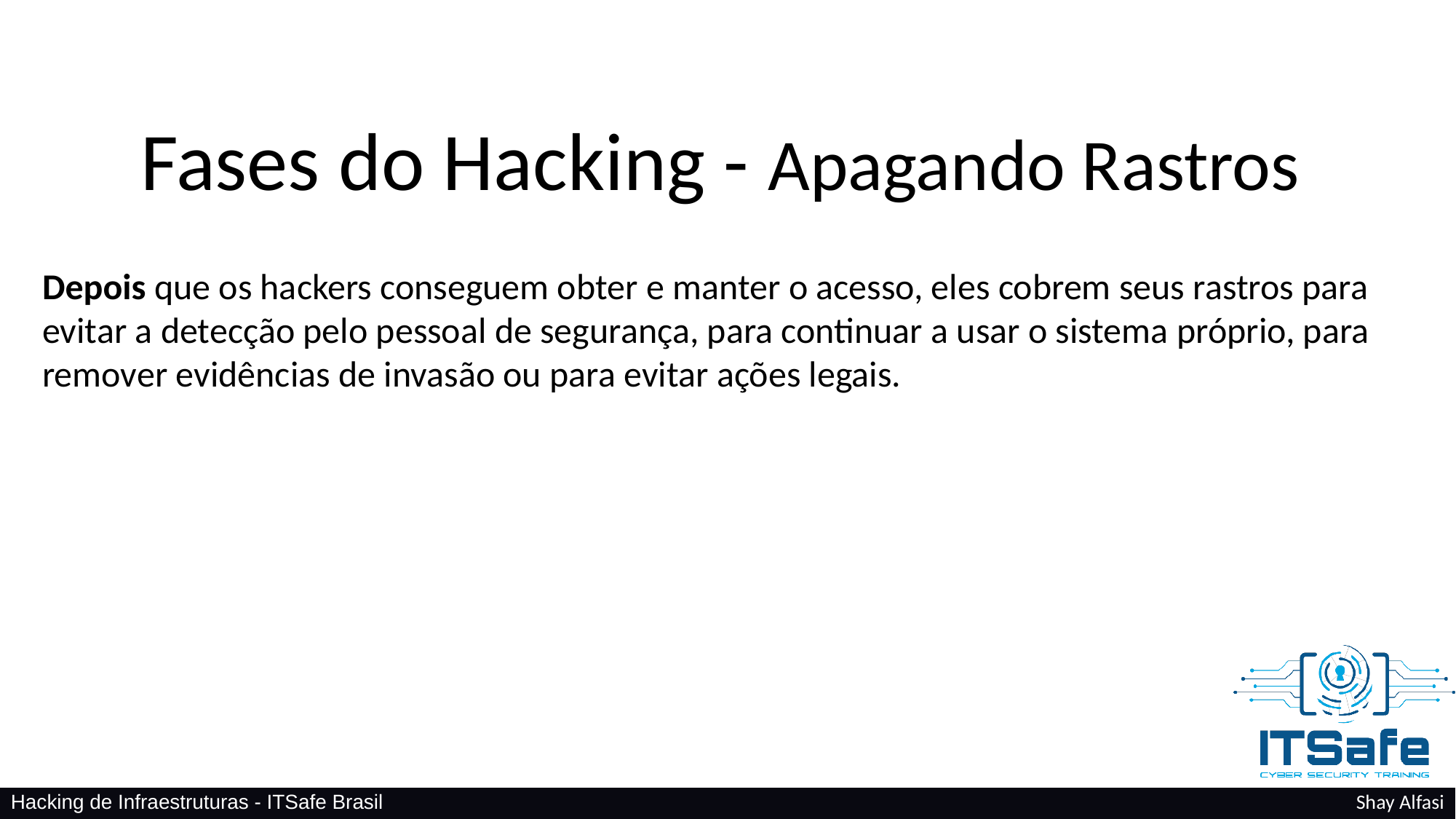

Fases do Hacking - Apagando Rastros
Depois que os hackers conseguem obter e manter o acesso, eles cobrem seus rastros para evitar a detecção pelo pessoal de segurança, para continuar a usar o sistema próprio, para remover evidências de invasão ou para evitar ações legais.